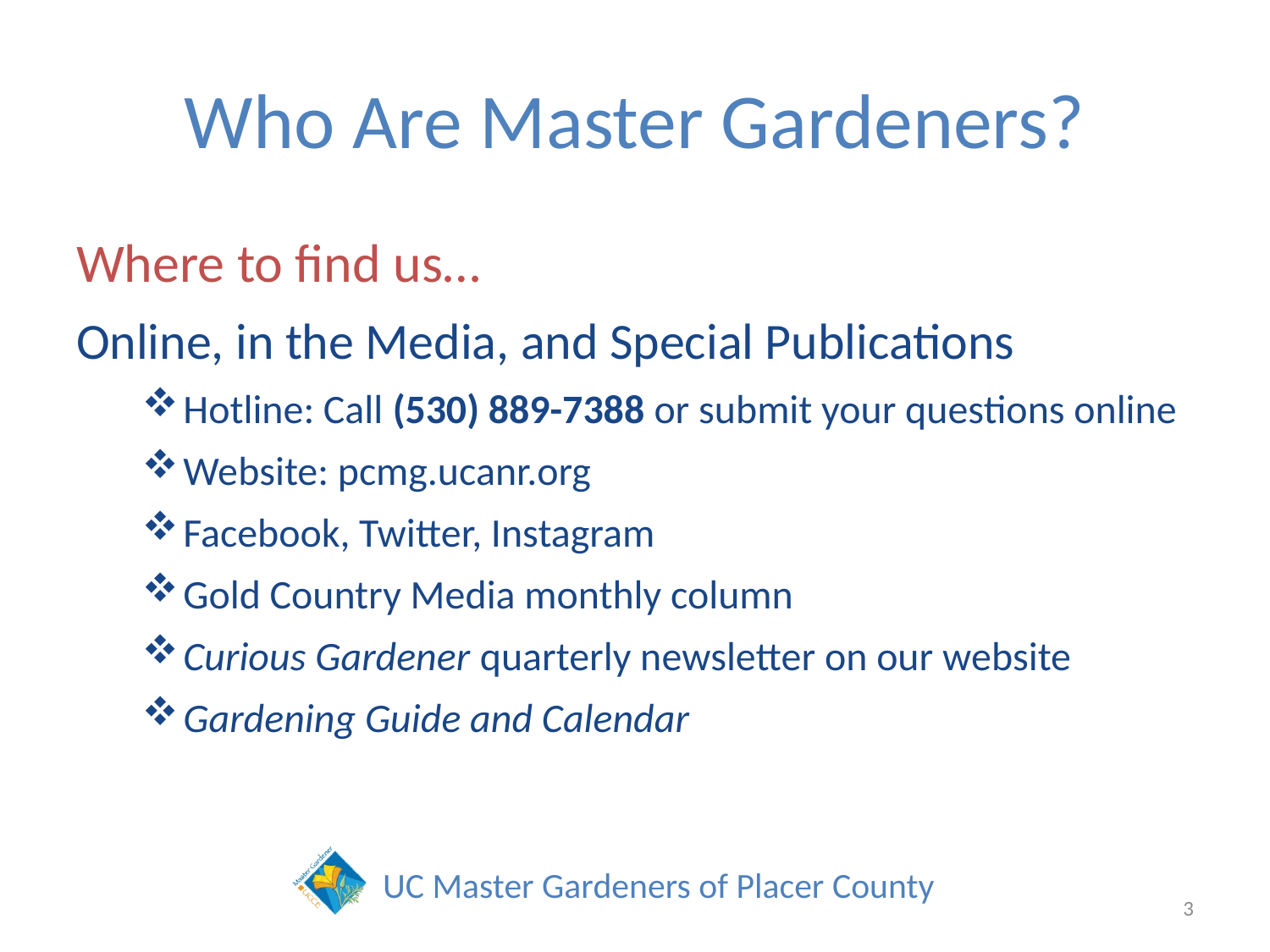

# Who Are Master Gardeners?
Where to find us…
Online, in the Media, and Special Publications
Hotline: Call (530) 889-7388 or submit your questions online
Website: pcmg.ucanr.org
Facebook, Twitter, Instagram
Gold Country Media monthly column
Curious Gardener quarterly newsletter on our website
Gardening Guide and Calendar
3